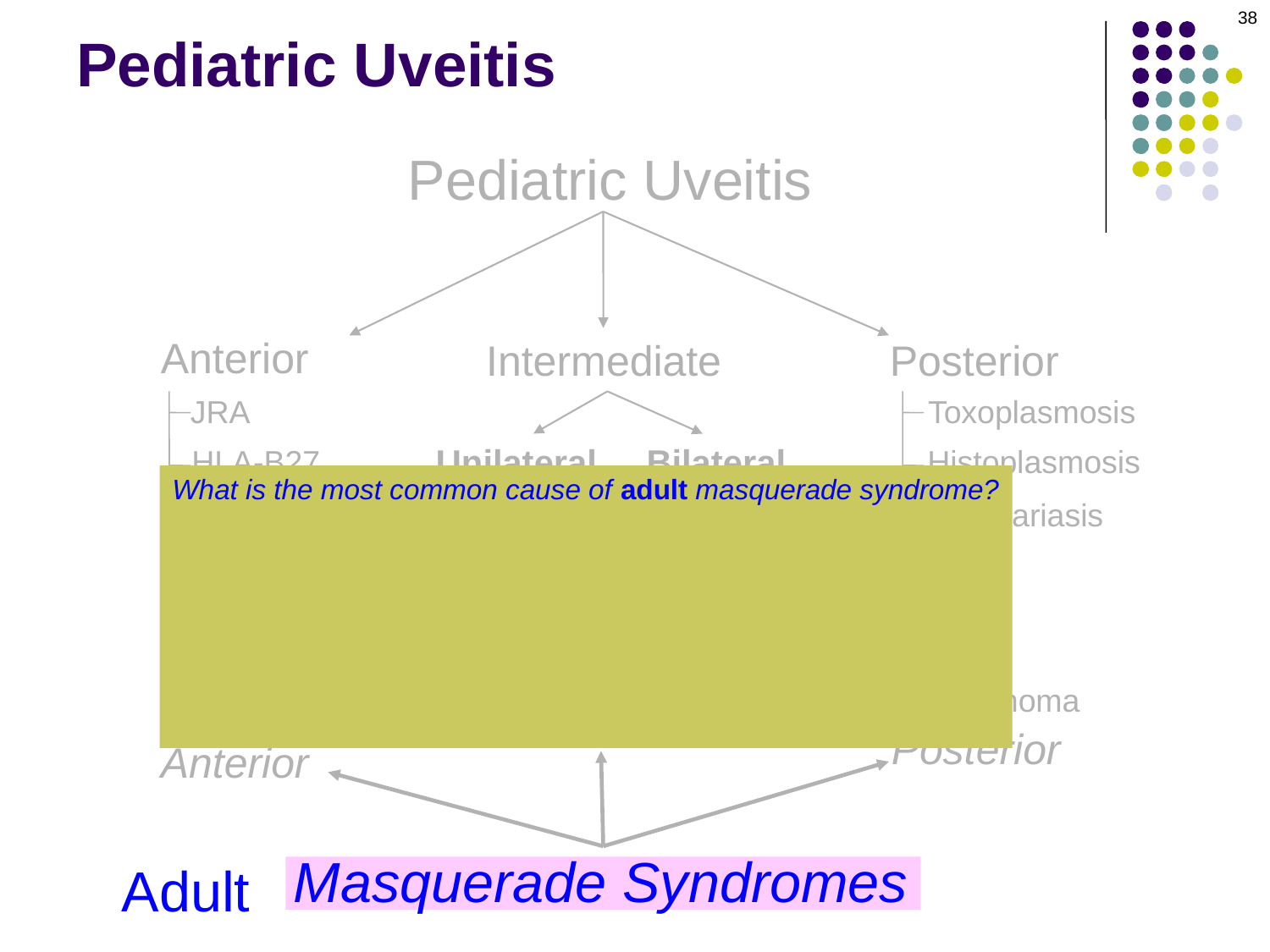

38
# Pediatric Uveitis
Pediatric Uveitis

Anterior
Intermediate
Posterior
JRA
Toxoplasmosis

Unilateral
Bilateral
HLA-B27
Histoplasmosis
What is the most common cause of adult masquerade syndrome?
Intraocular lymphoma

How is this diagnosed?
Via identification of malignant cells in the vitreous and/or CSF

What clinical finding strongly suggests masquerade syndrome?
A ‘uveitis’ that responds poorly or not at all to steroid therapy

Sarcoid
Toxocariasis
Sarcoid

Rb
Rb
Toxocariasis

RP
RD
Toxoplasmosis

MS

JXG
IOFB

Lymphoma

Leukemia
MS

Posterior
Anterior

Masquerade Syndromes
Adult